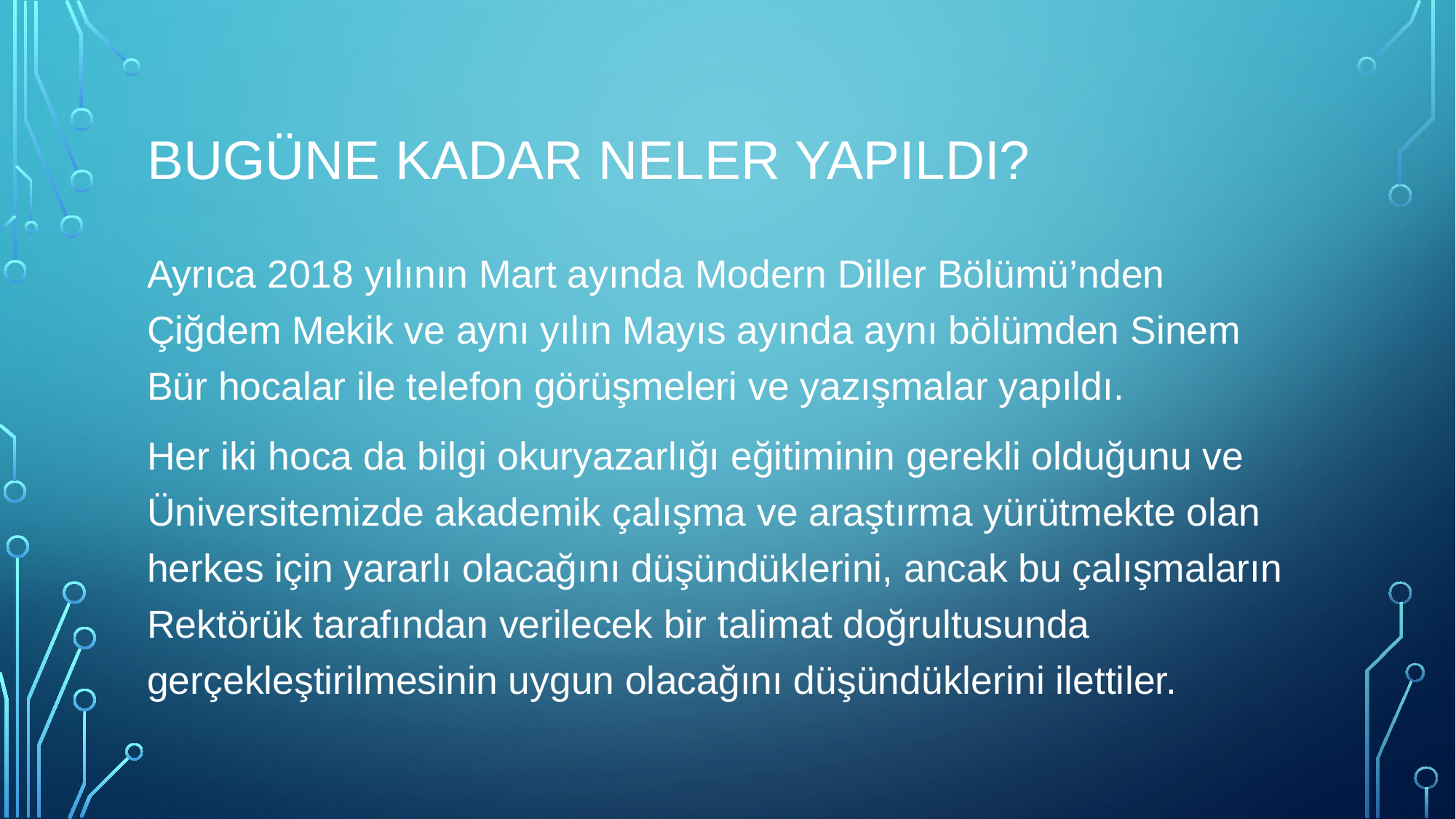

# BUGÜNE KADAR NELER YAPILDI?
Ayrıca 2018 yılının Mart ayında Modern Diller Bölümü’nden Çiğdem Mekik ve aynı yılın Mayıs ayında aynı bölümden Sinem Bür hocalar ile telefon görüşmeleri ve yazışmalar yapıldı.
Her iki hoca da bilgi okuryazarlığı eğitiminin gerekli olduğunu ve Üniversitemizde akademik çalışma ve araştırma yürütmekte olan herkes için yararlı olacağını düşündüklerini, ancak bu çalışmaların Rektörük tarafından verilecek bir talimat doğrultusunda gerçekleştirilmesinin uygun olacağını düşündüklerini ilettiler.